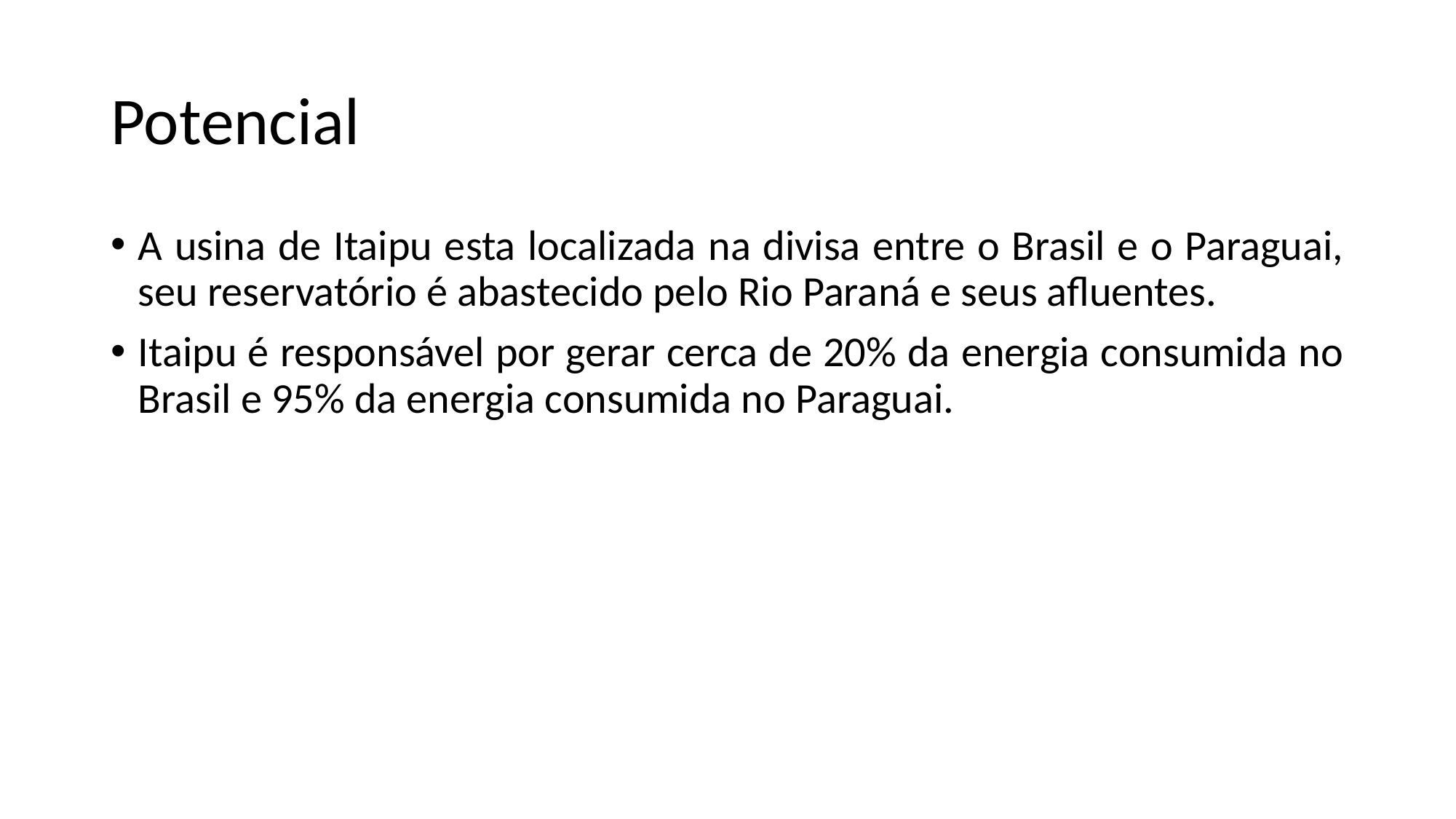

# Potencial
A usina de Itaipu esta localizada na divisa entre o Brasil e o Paraguai, seu reservatório é abastecido pelo Rio Paraná e seus afluentes.
Itaipu é responsável por gerar cerca de 20% da energia consumida no Brasil e 95% da energia consumida no Paraguai.